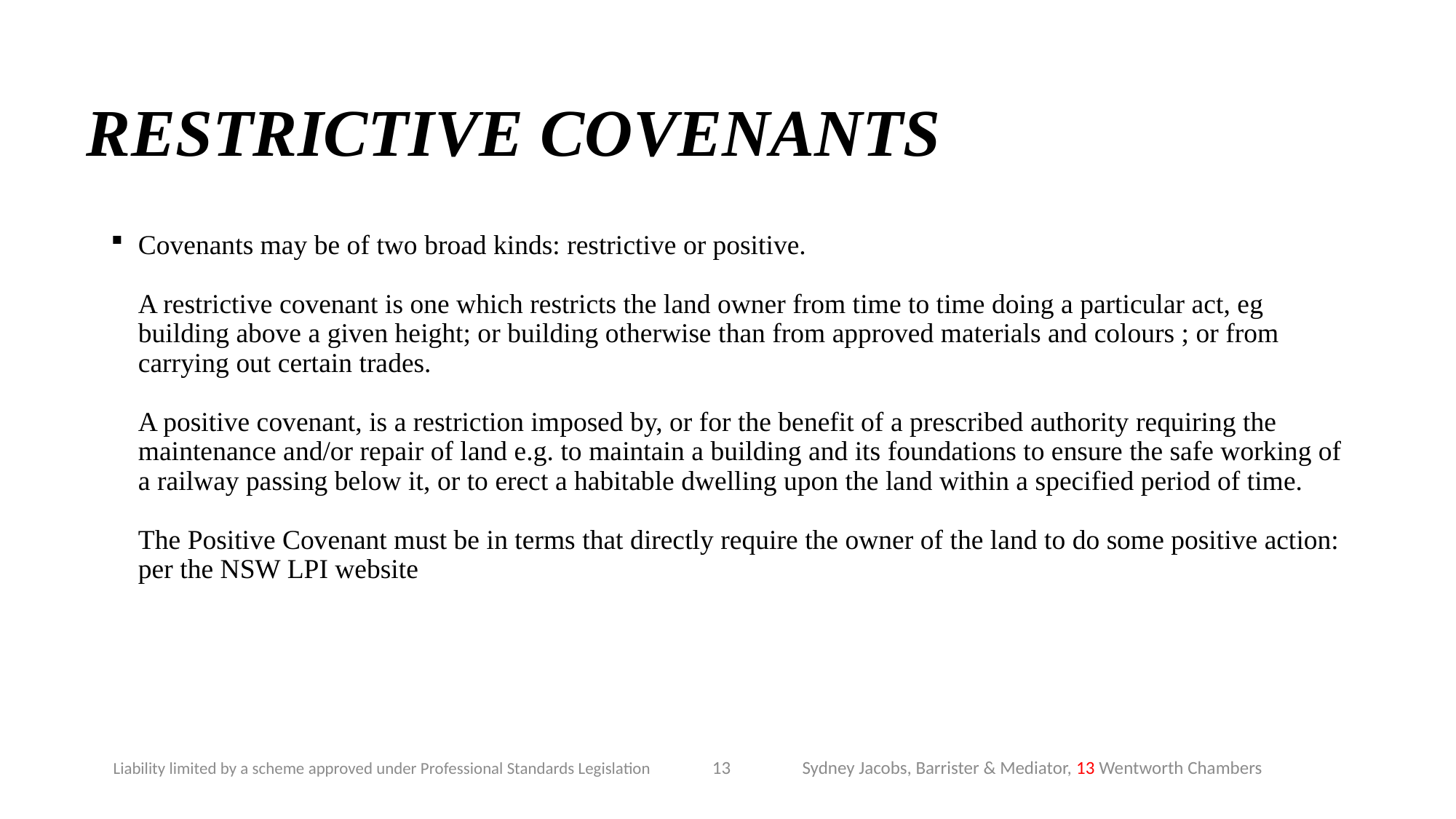

# RESTRICTIVE COVENANTS
Covenants may be of two broad kinds: restrictive or positive.
A restrictive covenant is one which restricts the land owner from time to time doing a particular act, eg building above a given height; or building otherwise than from approved materials and colours ; or from carrying out certain trades.
A positive covenant, is a restriction imposed by, or for the benefit of a prescribed authority requiring the maintenance and/or repair of land e.g. to maintain a building and its foundations to ensure the safe working of a railway passing below it, or to erect a habitable dwelling upon the land within a specified period of time.
The Positive Covenant must be in terms that directly require the owner of the land to do some positive action: per the NSW LPI website
13
Sydney Jacobs, Barrister & Mediator, 13 Wentworth Chambers
Liability limited by a scheme approved under Professional Standards Legislation